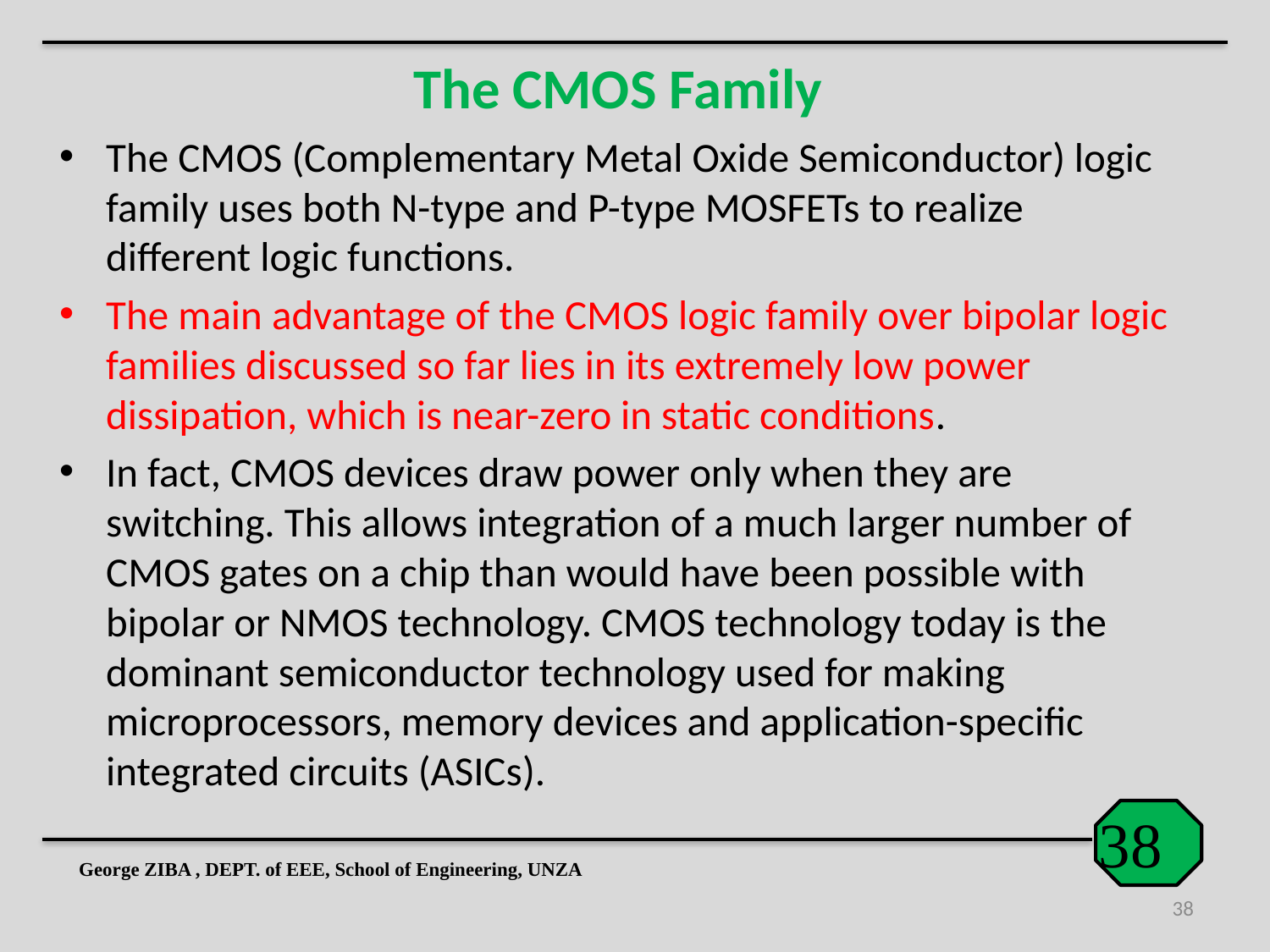

# The CMOS Family
The CMOS (Complementary Metal Oxide Semiconductor) logic family uses both N-type and P-type MOSFETs to realize different logic functions.
The main advantage of the CMOS logic family over bipolar logic families discussed so far lies in its extremely low power dissipation, which is near-zero in static conditions.
In fact, CMOS devices draw power only when they are switching. This allows integration of a much larger number of CMOS gates on a chip than would have been possible with bipolar or NMOS technology. CMOS technology today is the dominant semiconductor technology used for making microprocessors, memory devices and application-specific integrated circuits (ASICs).
George ZIBA , DEPT. of EEE, School of Engineering, UNZA

38
38